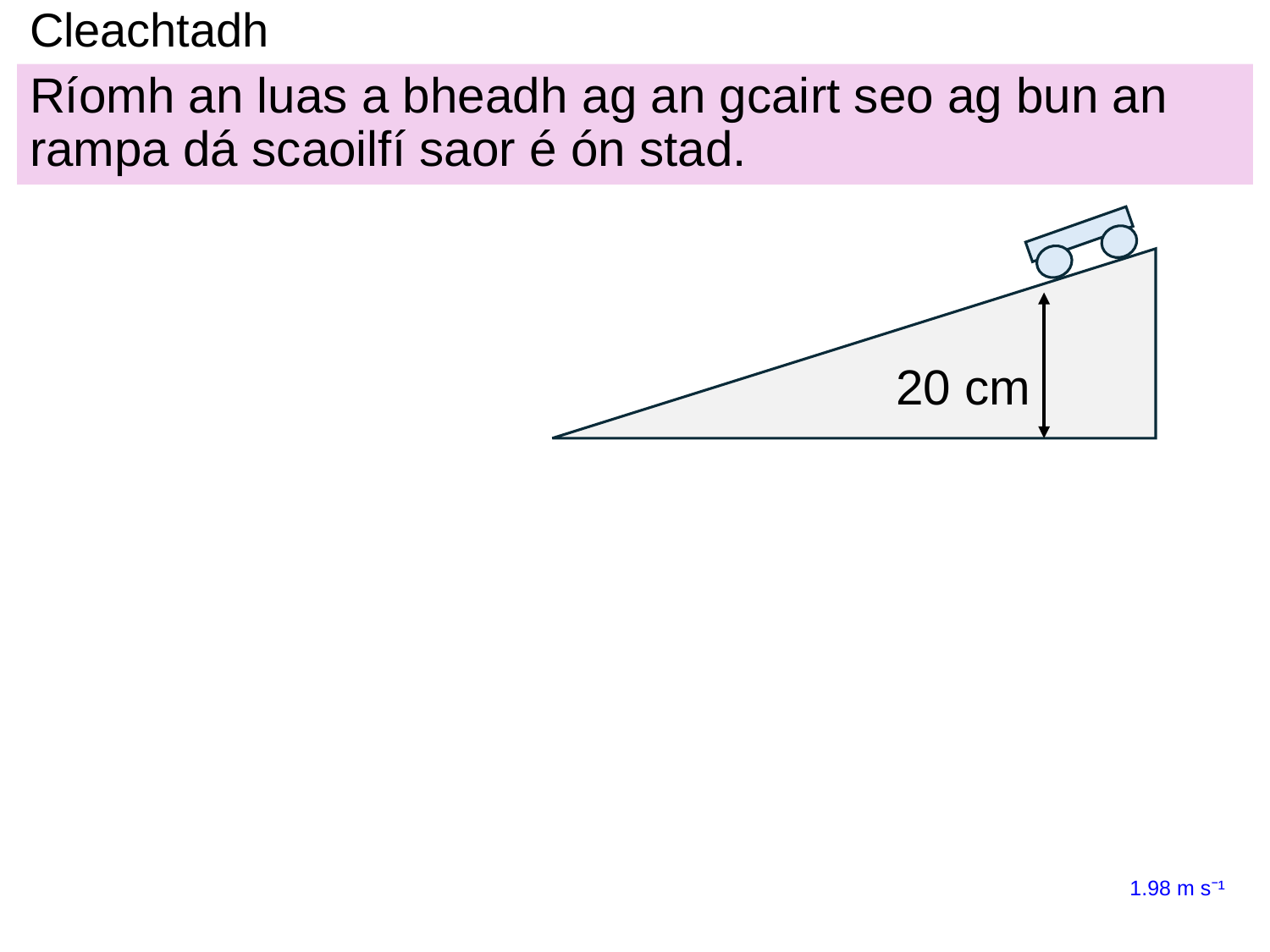

# Cleachtadh
Ríomh an luas a bheadh ​​ag an gcairt seo ag bun an rampa dá scaoilfí saor é ón stad.

20 cm
1.98 m s⁻¹